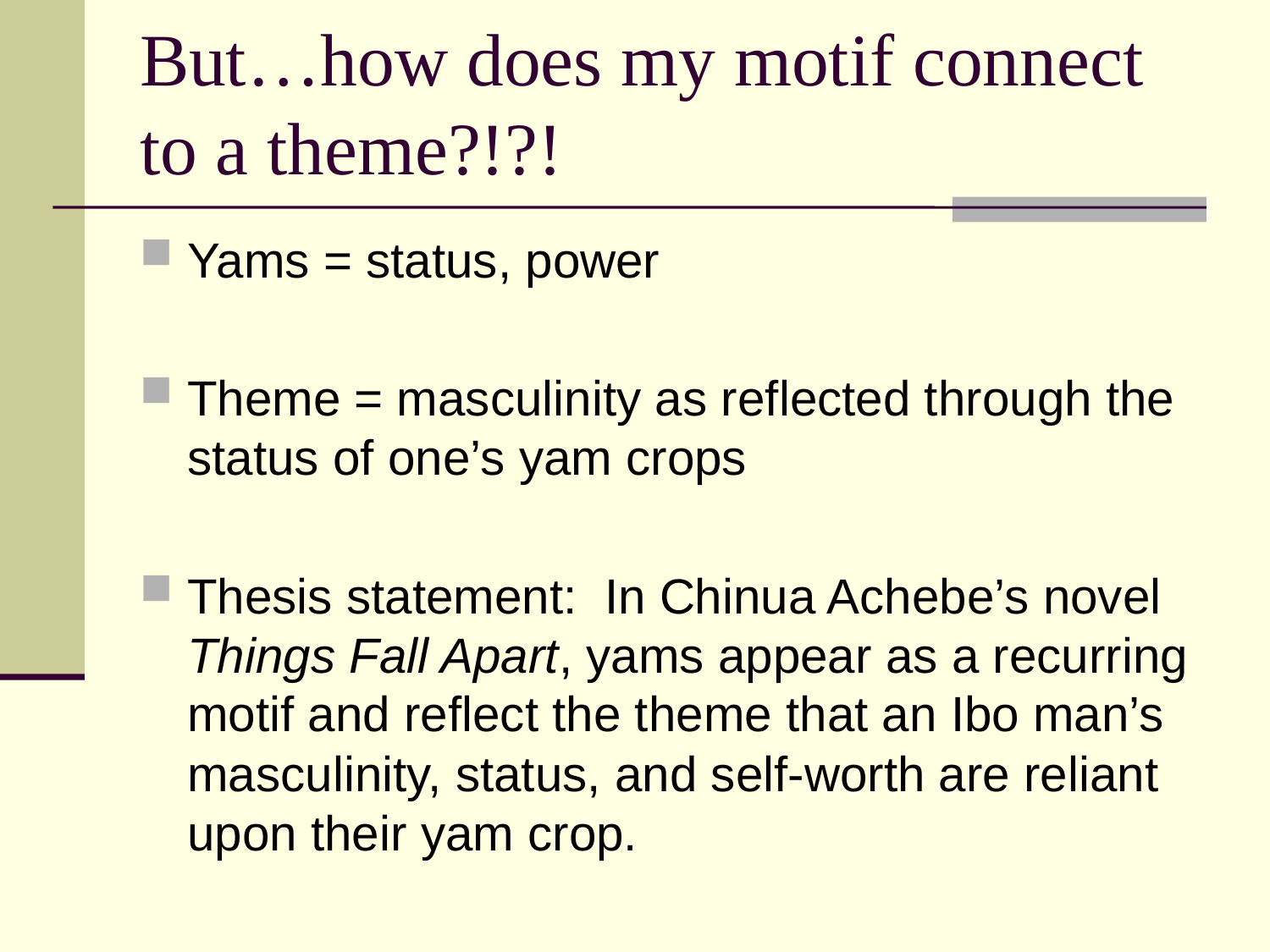

# But…how does my motif connect to a theme?!?!
Yams = status, power

Theme = masculinity as reflected through the status of one’s yam crops

Thesis statement:  In Chinua Achebe’s novel Things Fall Apart, yams appear as a recurring motif and reflect the theme that an Ibo man’s masculinity, status, and self-worth are reliant upon their yam crop.